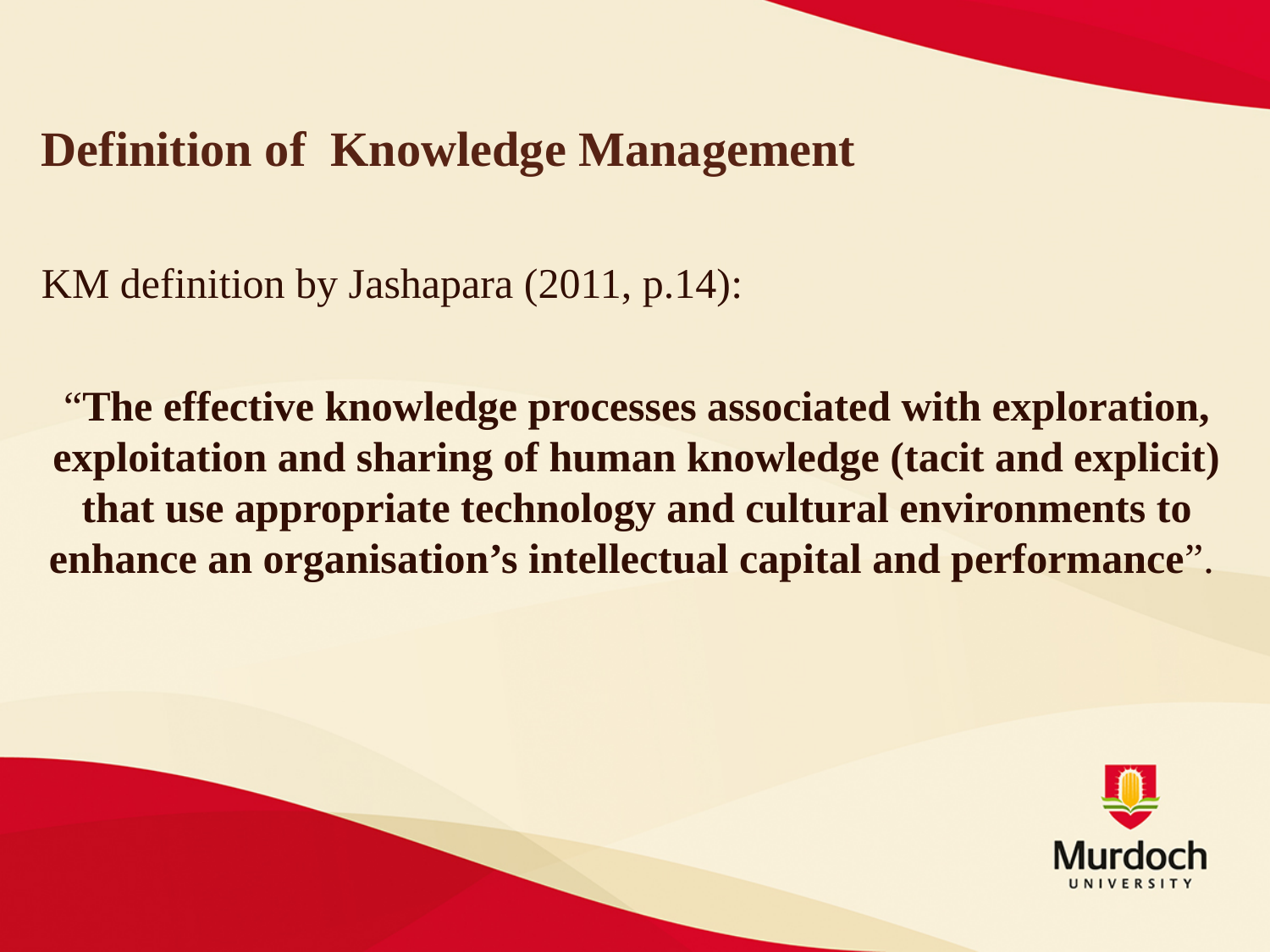

# Definition of  Knowledge Management
KM definition by Jashapara (2011, p.14):

“The effective knowledge processes associated with exploration, exploitation and sharing of human knowledge (tacit and explicit) that use appropriate technology and cultural environments to enhance an organisation’s intellectual capital and performance”.